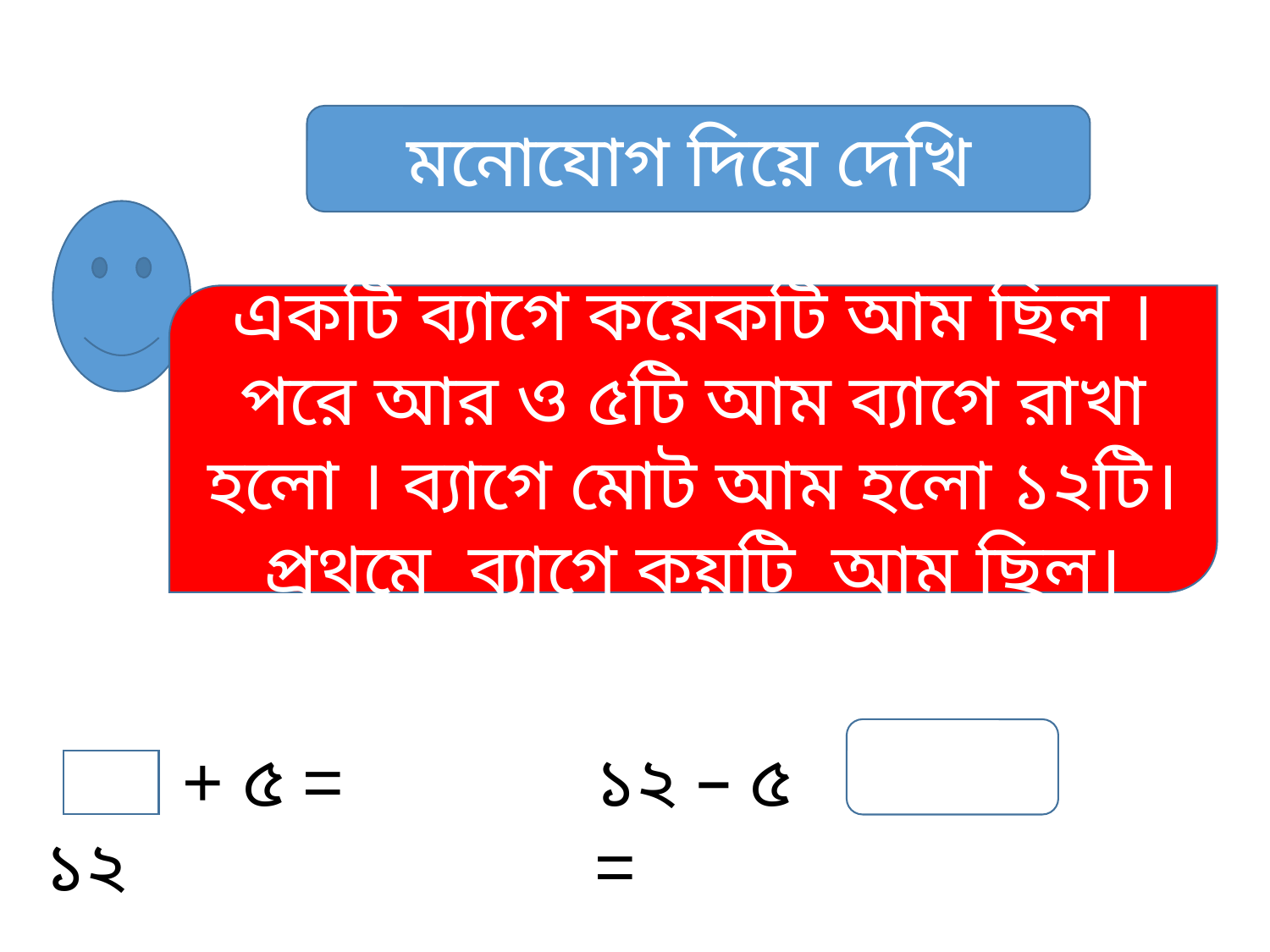

মনোযোগ দিয়ে দেখি

একটি ব্যাগে কয়েকটি আম ছিল । পরে আর ও ৫টি আম ব্যাগে রাখা হলো । ব্যাগে মোট আম হলো ১২টি। প্রথমে  ব্যাগে কয়টি  আম ছিল।

       + ৫ =  ১২
১২ – ৫ =